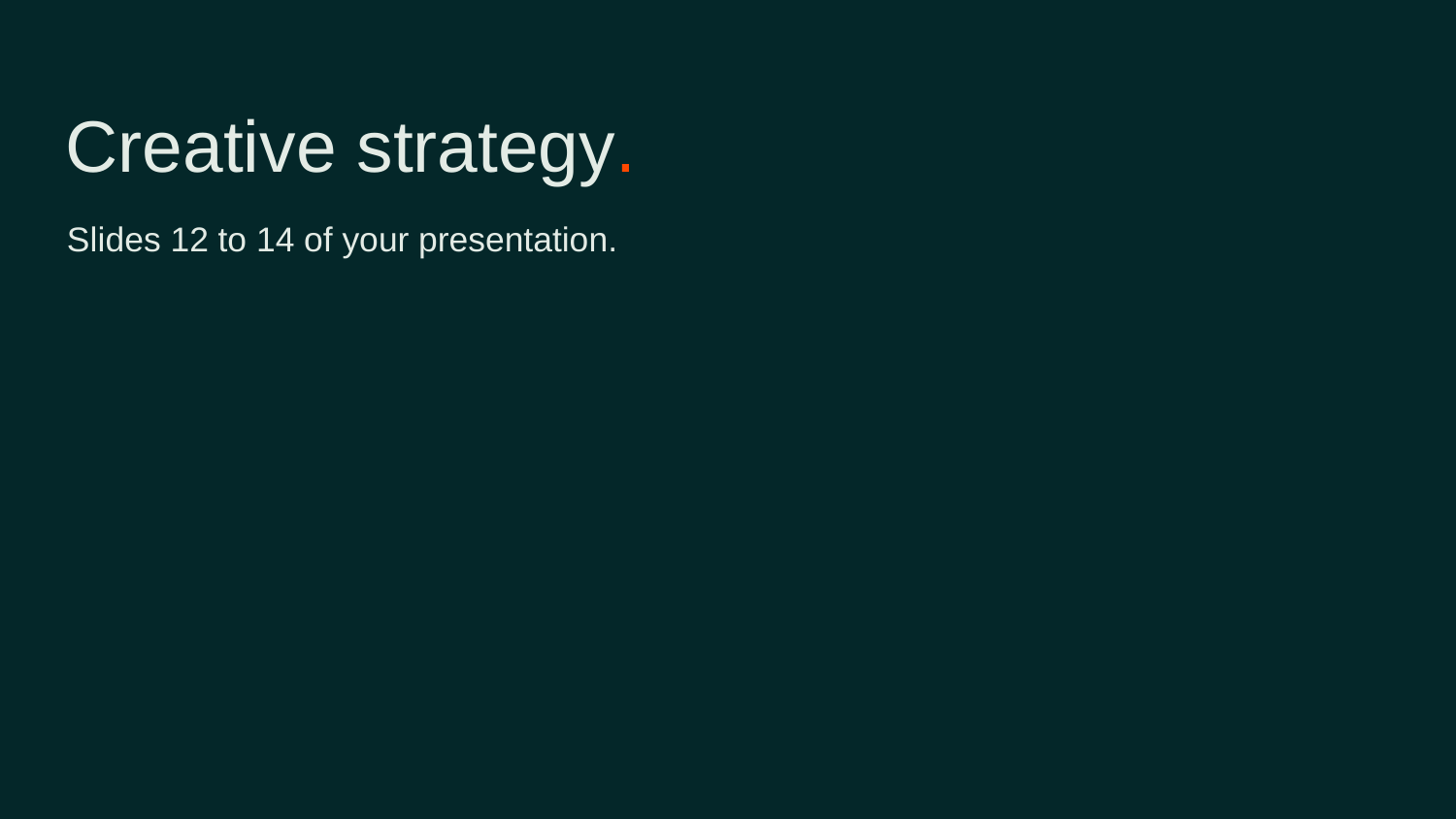

Creative strategy.
Slides 12 to 14 of your presentation.